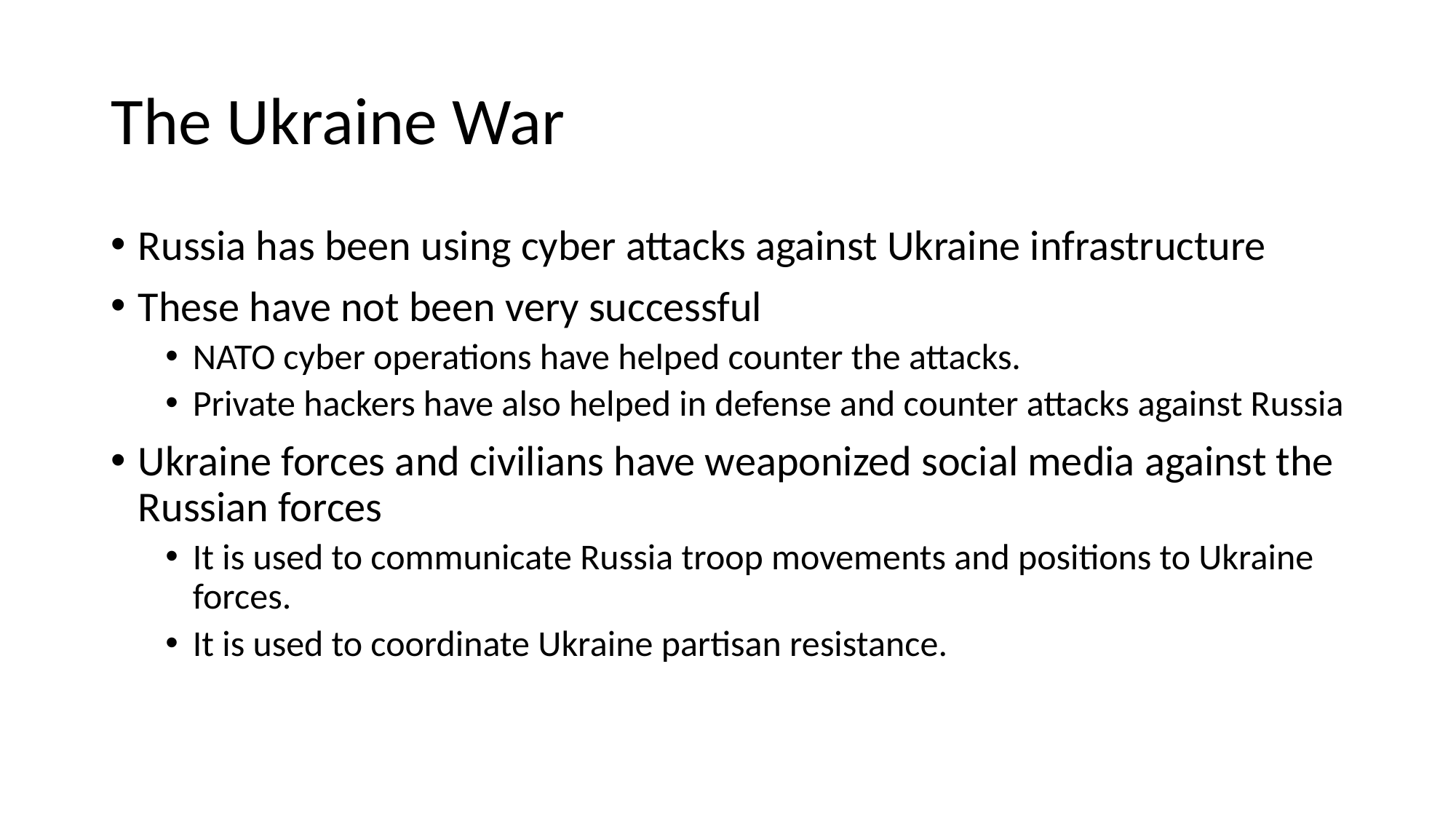

# The Ukraine War
Russia has been using cyber attacks against Ukraine infrastructure
These have not been very successful
NATO cyber operations have helped counter the attacks.
Private hackers have also helped in defense and counter attacks against Russia
Ukraine forces and civilians have weaponized social media against the Russian forces
It is used to communicate Russia troop movements and positions to Ukraine forces.
It is used to coordinate Ukraine partisan resistance.